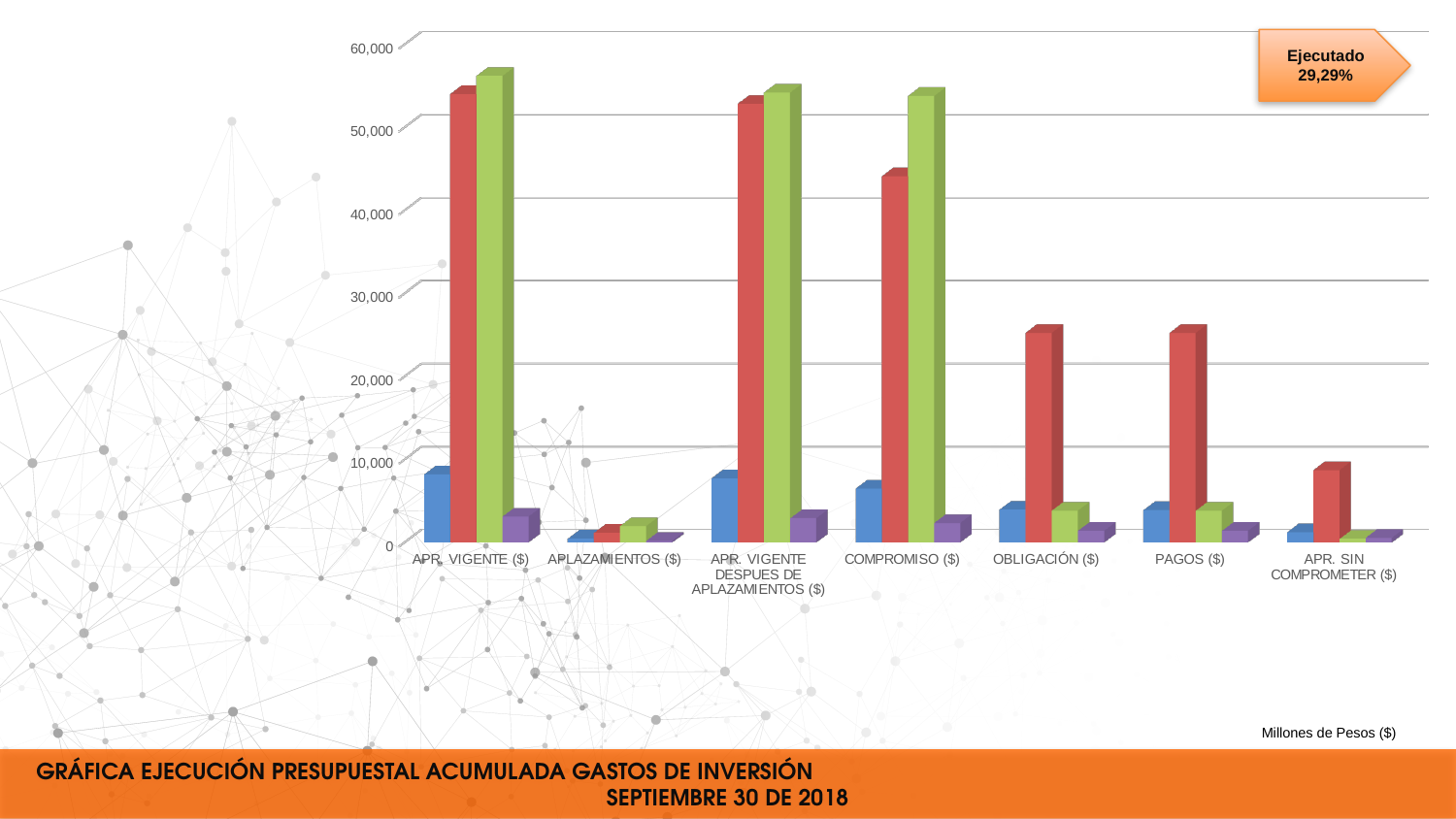

[unsupported chart]

Ejecutado 29,29%
Millones de Pesos ($)
GRÁFICA EJECUCIÓN PRESUPUESTAL ACUMULADA GASTOS DE INVERSIÓN                                                                                                 SEPTIEMBRE 30 DE 2018